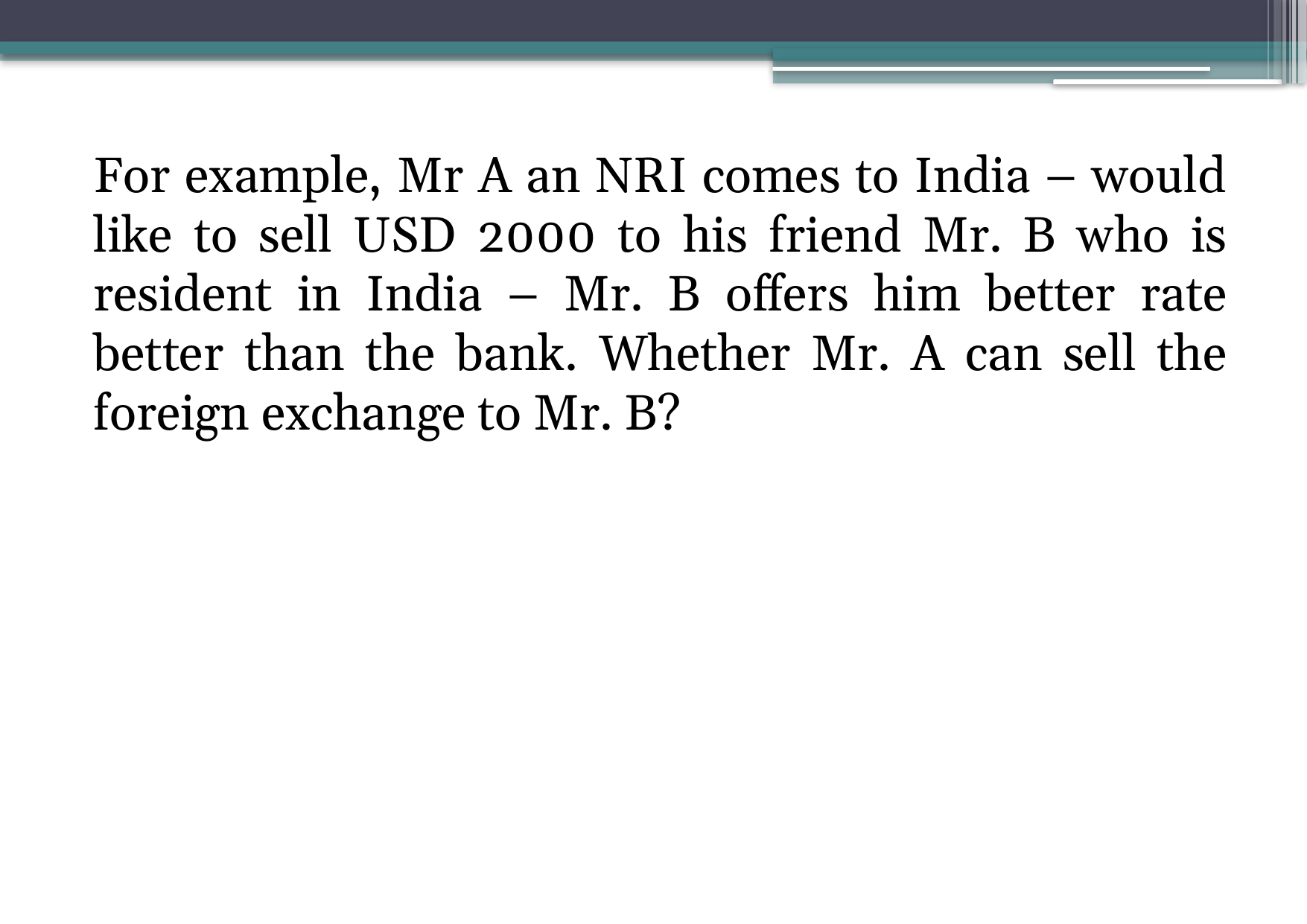

For example, Mr A an NRI comes to India – would like to sell USD 2000 to his friend Mr. B who is resident in India – Mr. B offers him better rate better than the bank. Whether Mr. A can sell the foreign exchange to Mr. B?